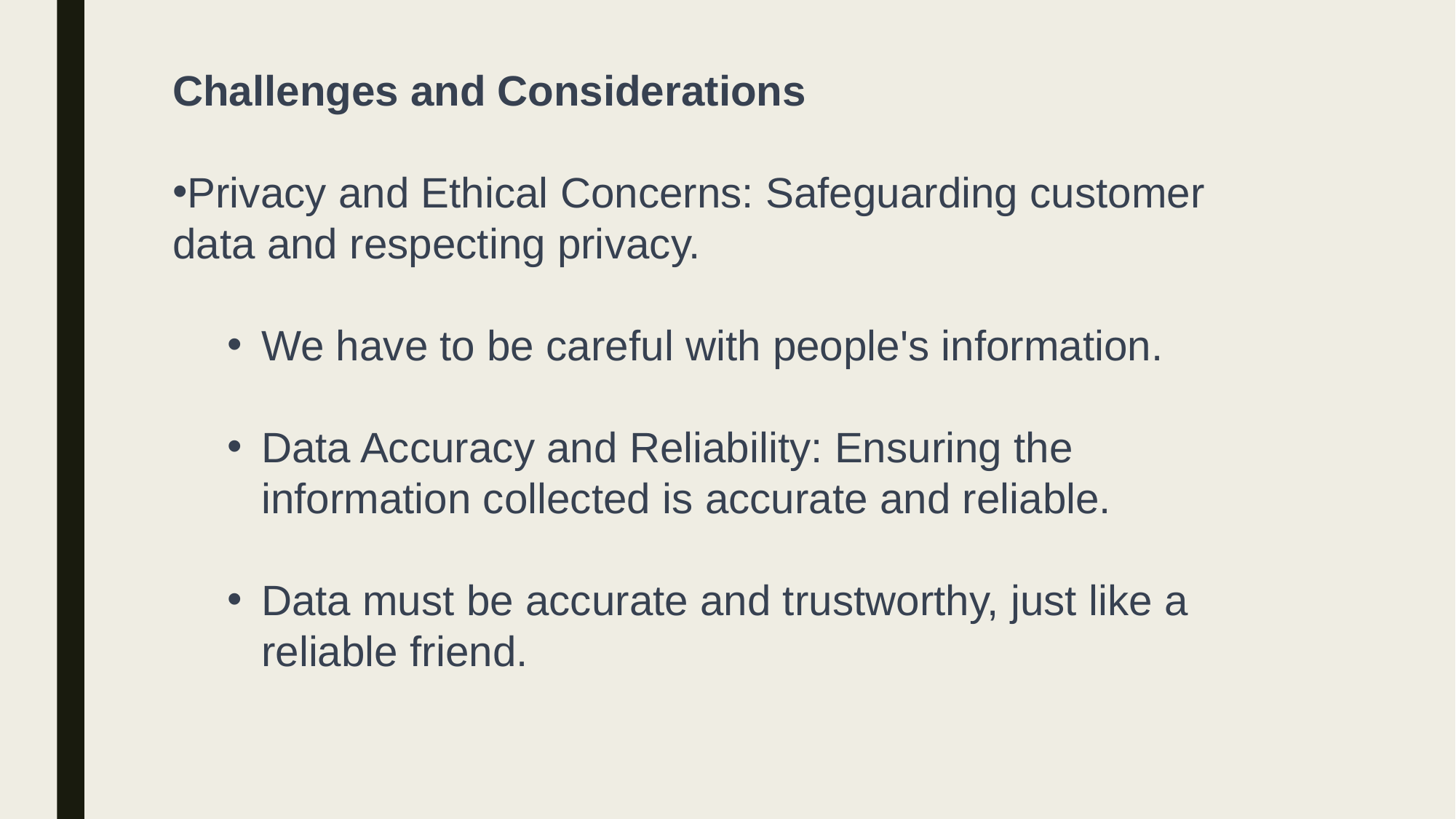

Challenges and Considerations

Privacy and Ethical Concerns: Safeguarding customer data and respecting privacy.

We have to be careful with people's information.

Data Accuracy and Reliability: Ensuring the information collected is accurate and reliable.

Data must be accurate and trustworthy, just like a reliable friend.